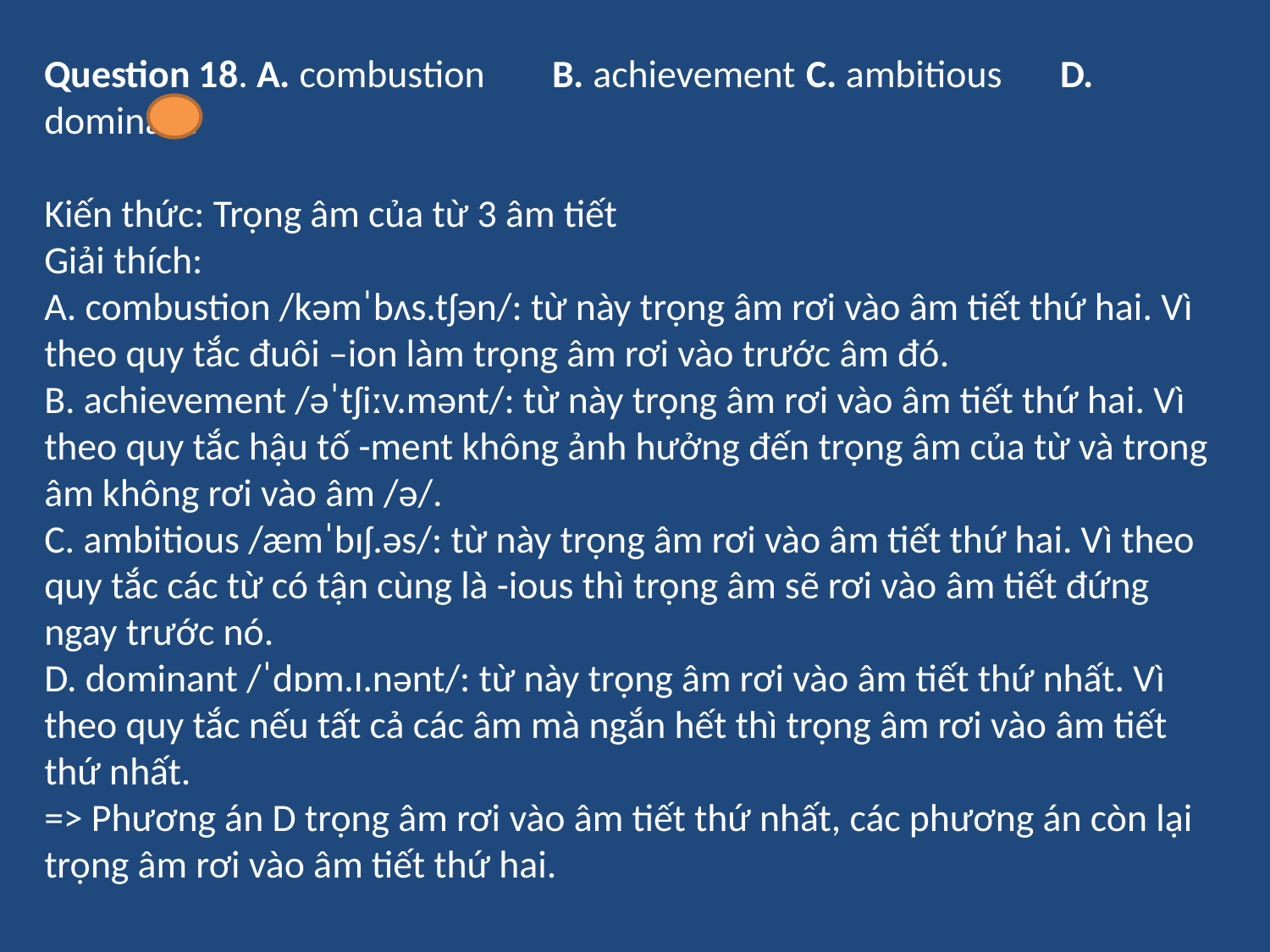

Question 18. A. combustion   	B. achievement	C. ambitious 	D. dominant

Kiến thức: Trọng âm của từ 3 âm tiết
Giải thích:
A. combustion /kəmˈbʌs.tʃən/: từ này trọng âm rơi vào âm tiết thứ hai. Vì theo quy tắc đuôi –ion làm trọng âm rơi vào trước âm đó.
B. achievement /əˈtʃiːv.mənt/: từ này trọng âm rơi vào âm tiết thứ hai. Vì theo quy tắc hậu tố -ment không ảnh hưởng đến trọng âm của từ và trong âm không rơi vào âm /ə/.
C. ambitious /æmˈbɪʃ.əs/: từ này trọng âm rơi vào âm tiết thứ hai. Vì theo quy tắc các từ có tận cùng là -ious thì trọng âm sẽ rơi vào âm tiết đứng ngay trước nó.
D. dominant /ˈdɒm.ɪ.nənt/: từ này trọng âm rơi vào âm tiết thứ nhất. Vì theo quy tắc nếu tất cả các âm mà ngắn hết thì trọng âm rơi vào âm tiết thứ nhất.
=> Phương án D trọng âm rơi vào âm tiết thứ nhất, các phương án còn lại trọng âm rơi vào âm tiết thứ hai.